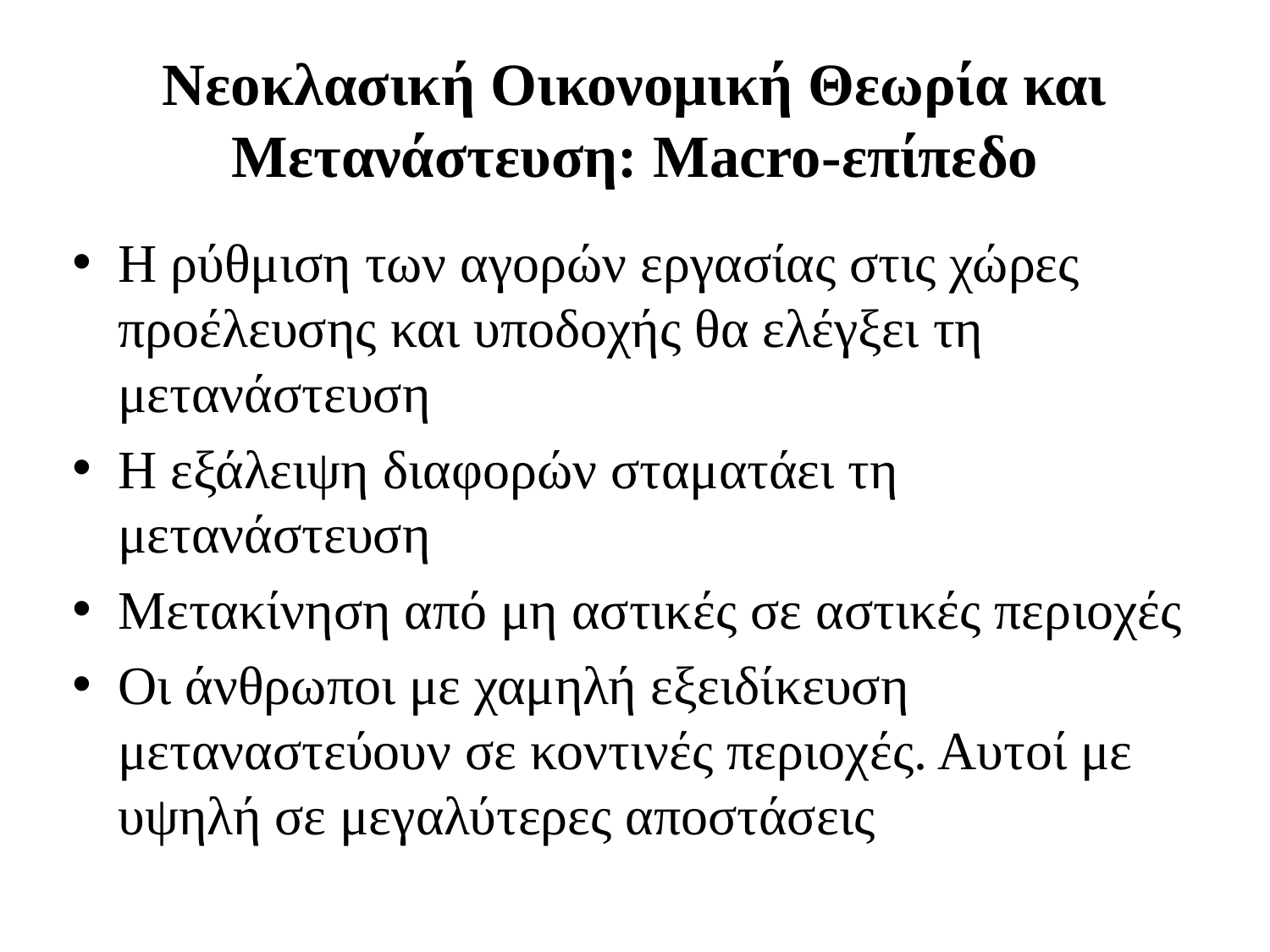

# Νεοκλασική Οικονομική Θεωρία και Μετανάστευση: Macro-επίπεδο
Η ρύθμιση των αγορών εργασίας στις χώρες προέλευσης και υποδοχής θα ελέγξει τη μετανάστευση
Η εξάλειψη διαφορών σταματάει τη μετανάστευση
Μετακίνηση από μη αστικές σε αστικές περιοχές
Οι άνθρωποι με χαμηλή εξειδίκευση μεταναστεύουν σε κοντινές περιοχές. Αυτοί με υψηλή σε μεγαλύτερες αποστάσεις